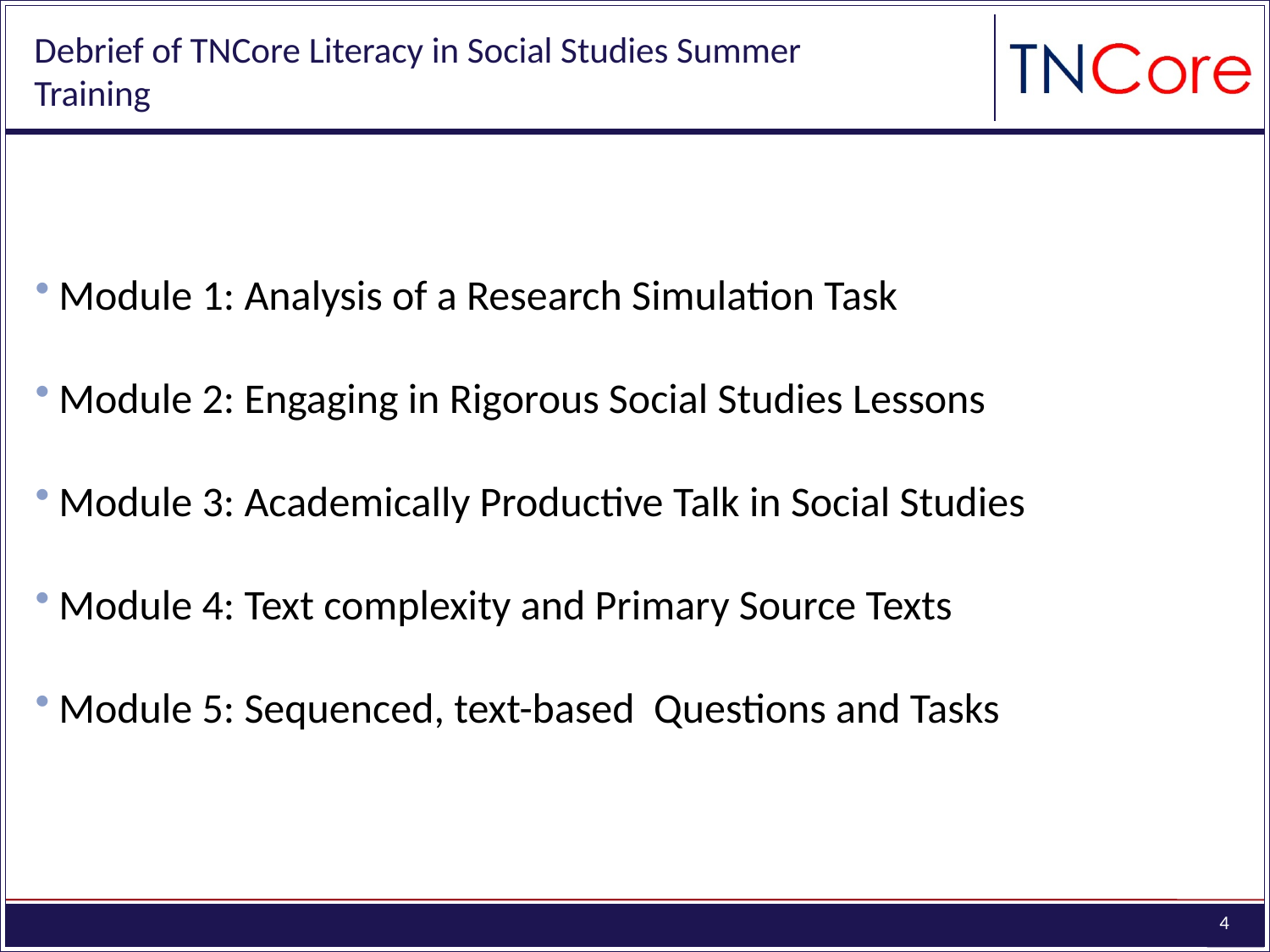

# Debrief of TNCore Literacy in Social Studies Summer Training

Module 1: Analysis of a Research Simulation Task
Module 2: Engaging in Rigorous Social Studies Lessons
Module 3: Academically Productive Talk in Social Studies
Module 4: Text complexity and Primary Source Texts
Module 5: Sequenced, text-based  Questions and Tasks